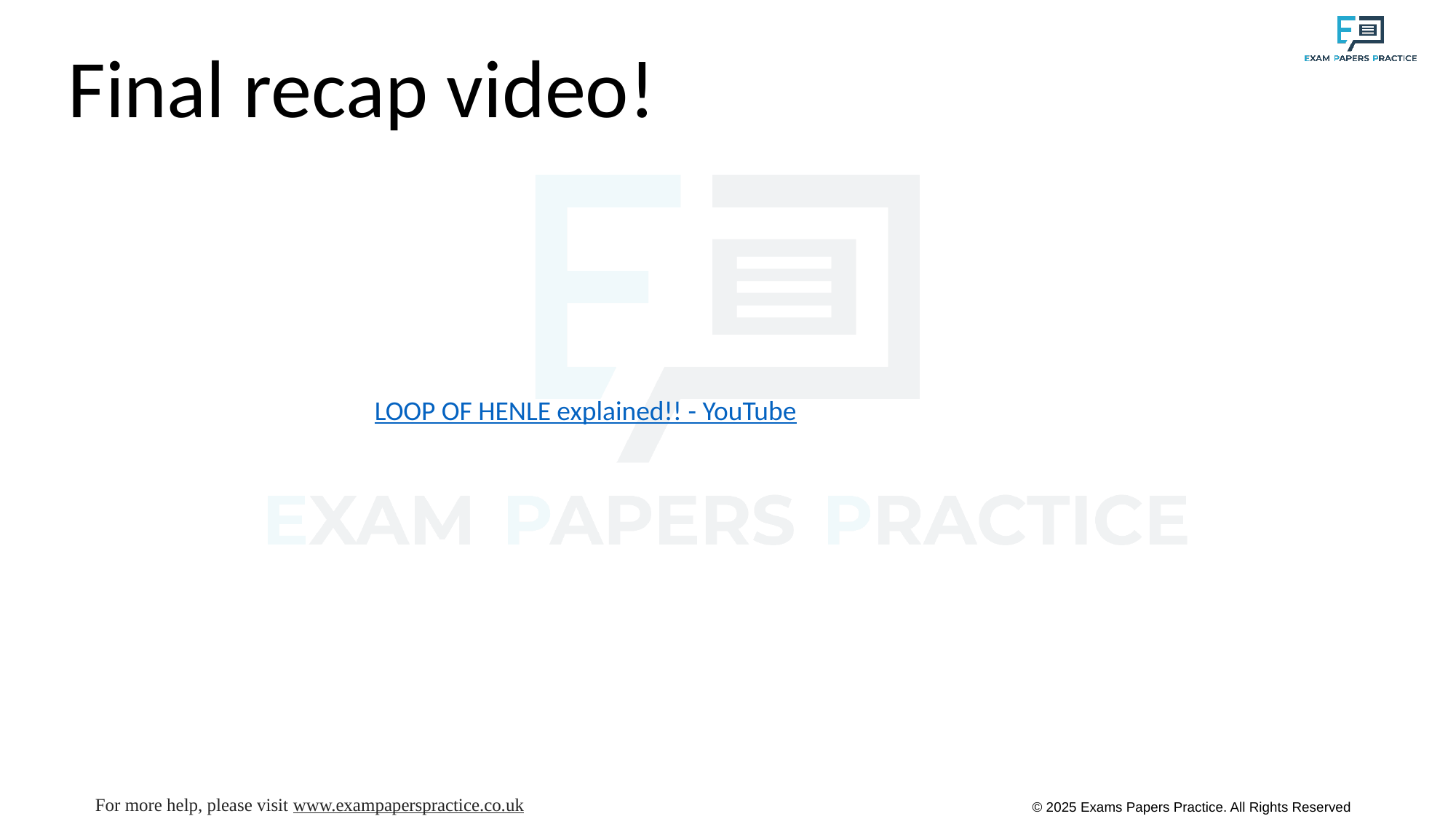

Final recap video!
LOOP OF HENLE explained!! - YouTube